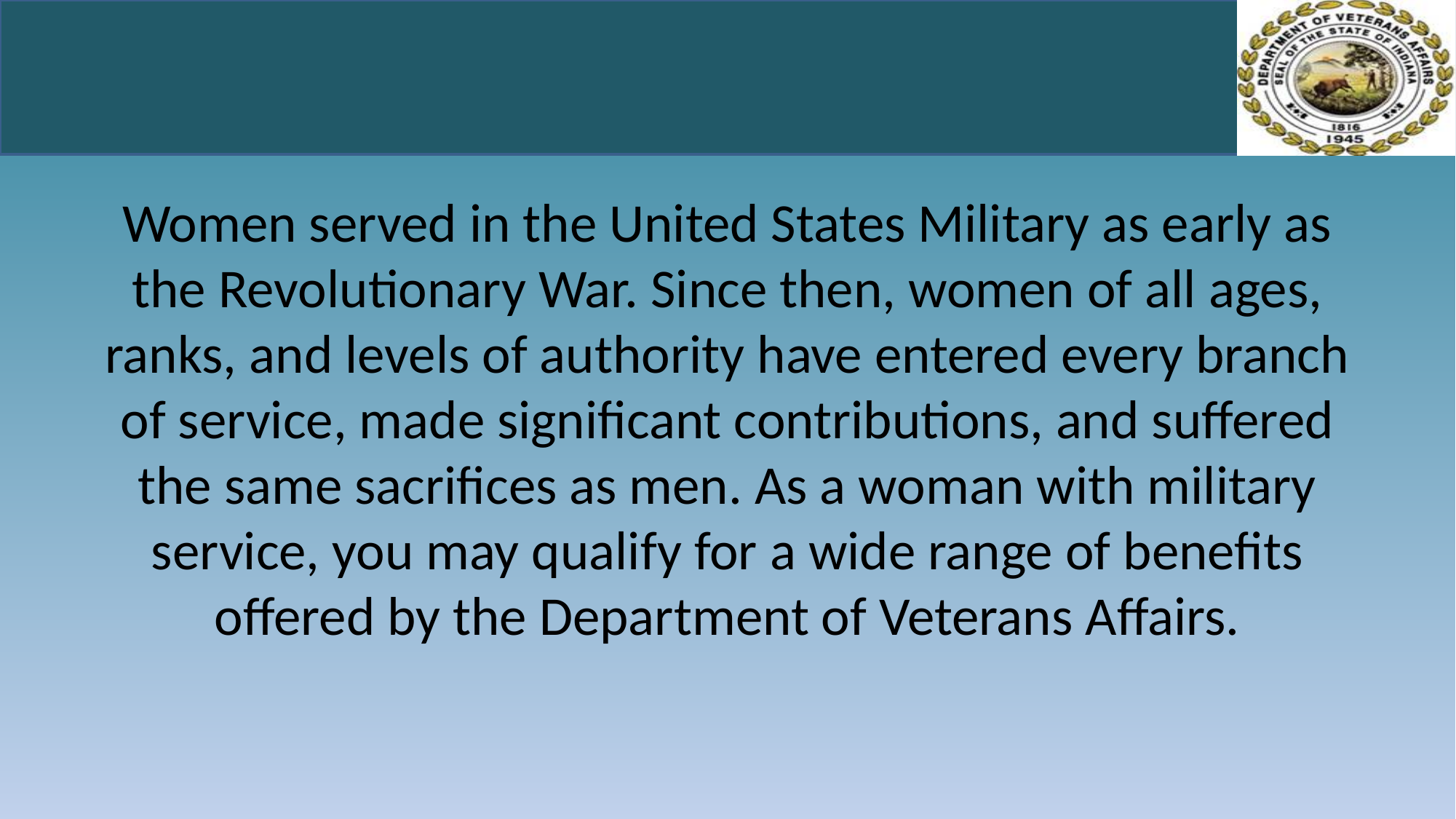

#
Women served in the United States Military as early as the Revolutionary War. Since then, women of all ages, ranks, and levels of authority have entered every branch of service, made significant contributions, and suffered the same sacrifices as men. As a woman with military service, you may qualify for a wide range of benefits offered by the Department of Veterans Affairs.